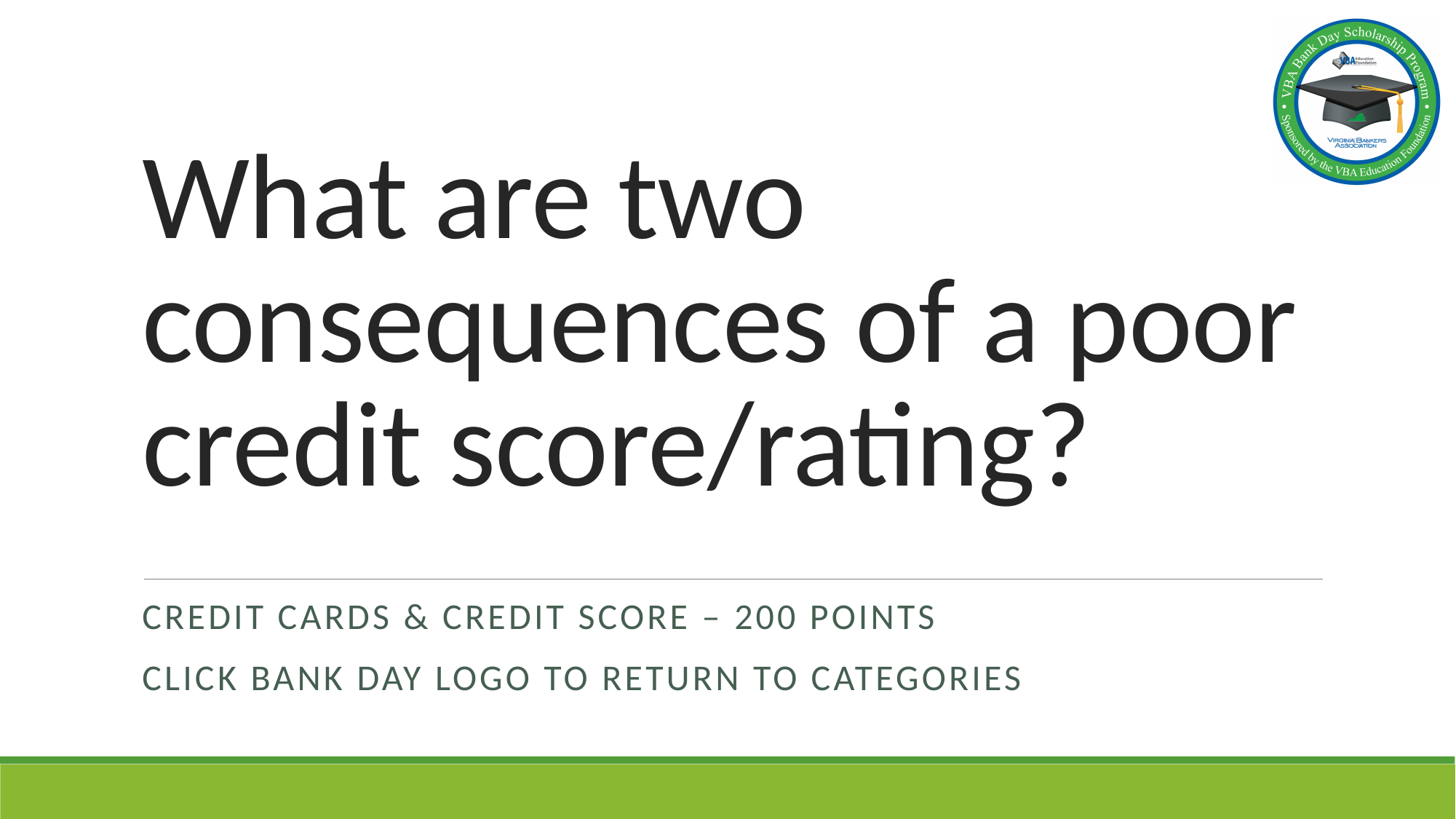

# What are two consequences of a poor credit score/rating?
Credit Cards & Credit Score – 200 points
Click bank day logo to return to categories